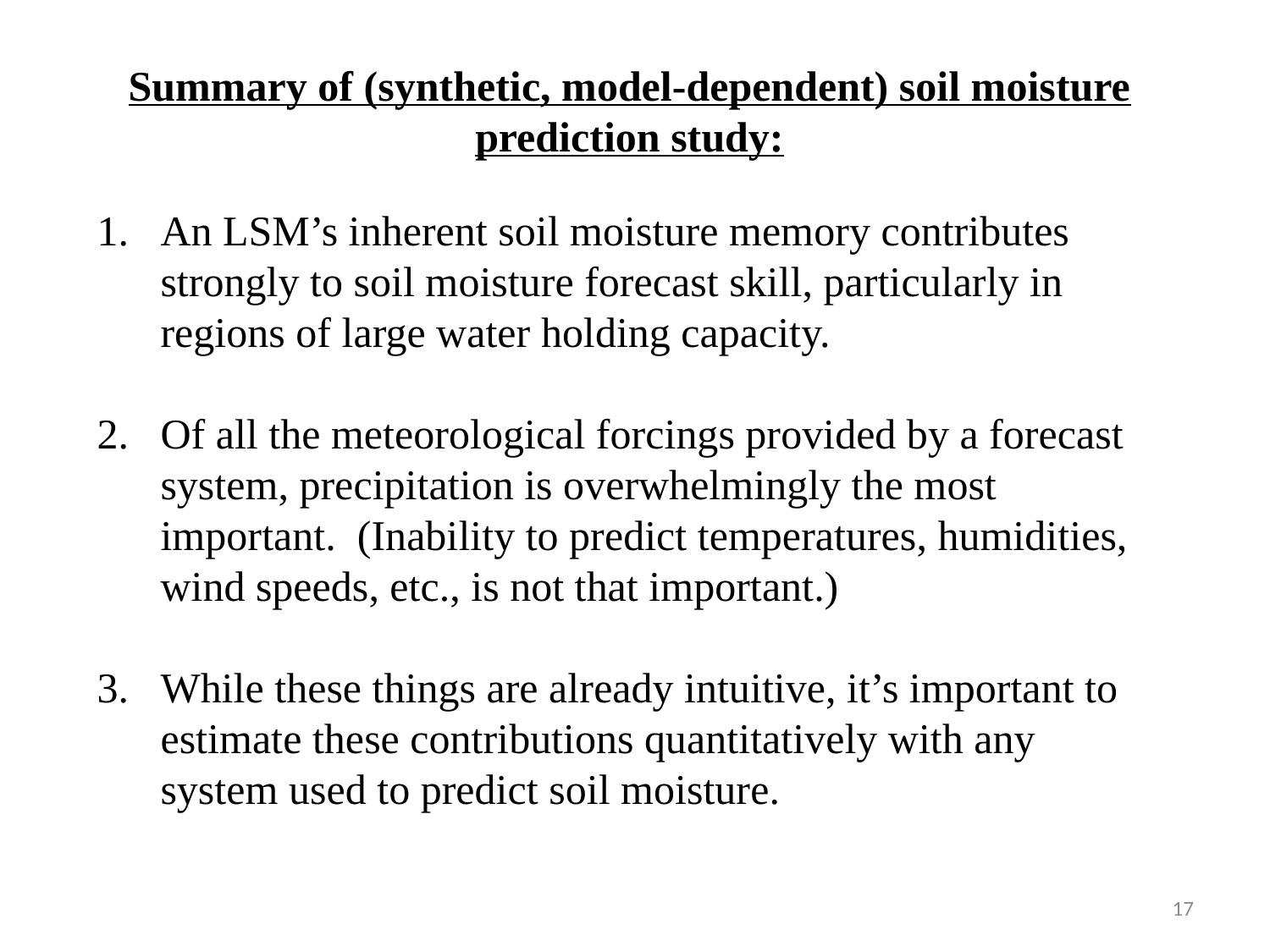

Summary of (synthetic, model-dependent) soil moisture prediction study:

An LSM’s inherent soil moisture memory contributes strongly to soil moisture forecast skill, particularly in regions of large water holding capacity.

Of all the meteorological forcings provided by a forecast system, precipitation is overwhelmingly the most important.  (Inability to predict temperatures, humidities, wind speeds, etc., is not that important.)

While these things are already intuitive, it’s important to estimate these contributions quantitatively with any system used to predict soil moisture.

17